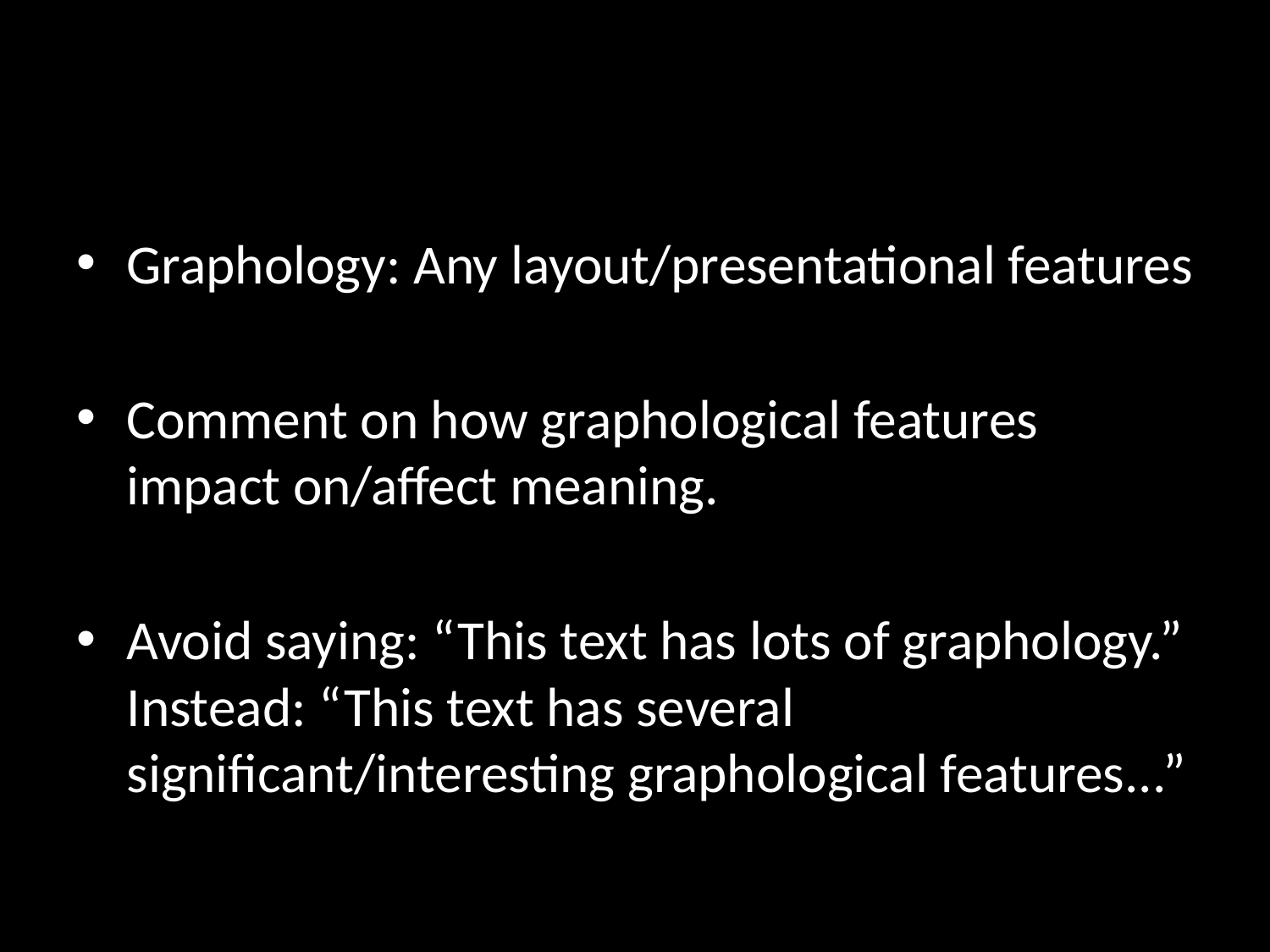

#
Graphology: Any layout/presentational features

Comment on how graphological features impact on/affect meaning.

Avoid saying: “This text has lots of graphology.” Instead: “This text has several significant/interesting graphological features...”